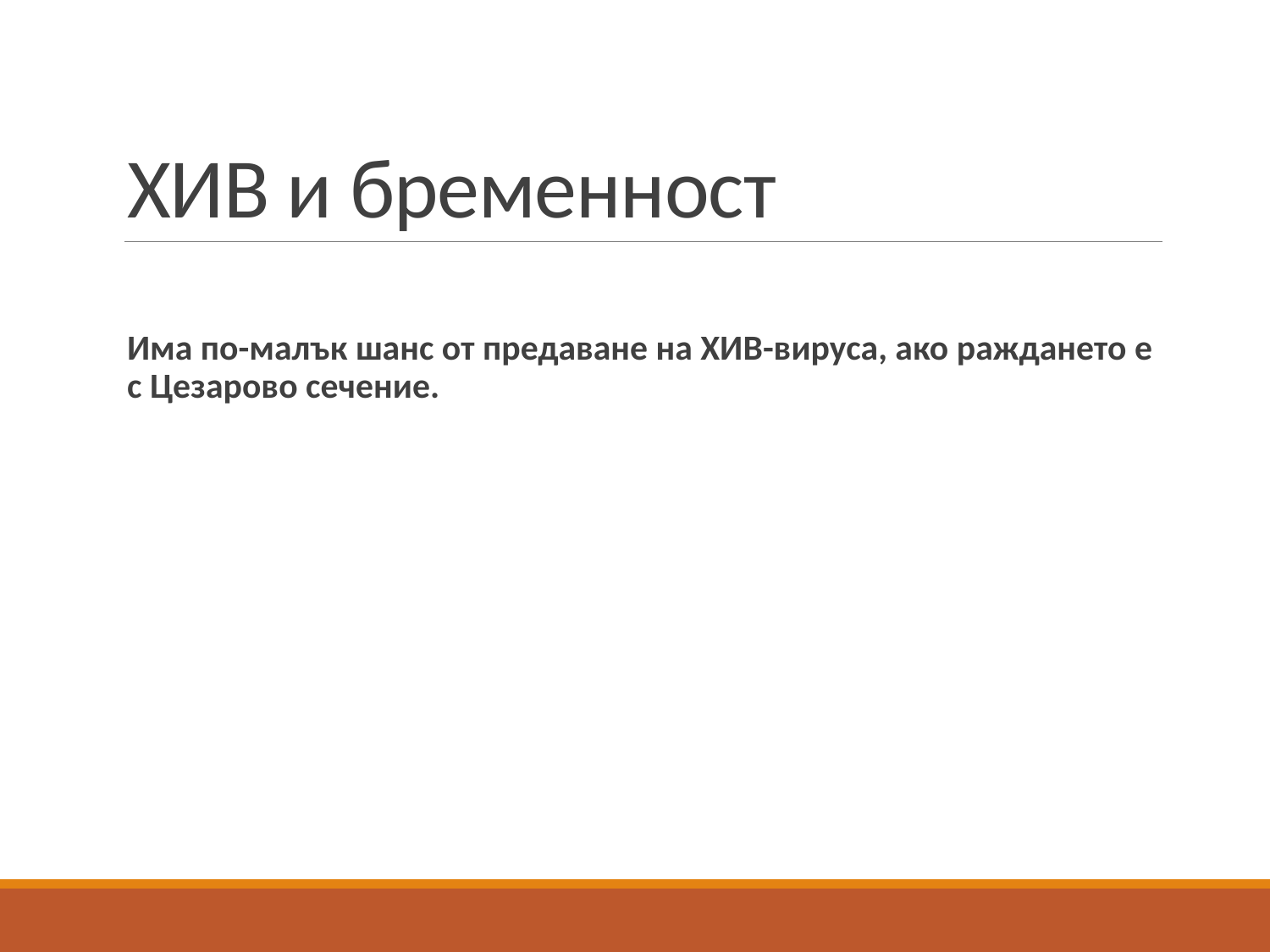

# ХИВ и бременност

Има по-малък шанс от предаване на ХИВ-вируса, ако раждането е с Цезарово сечение.